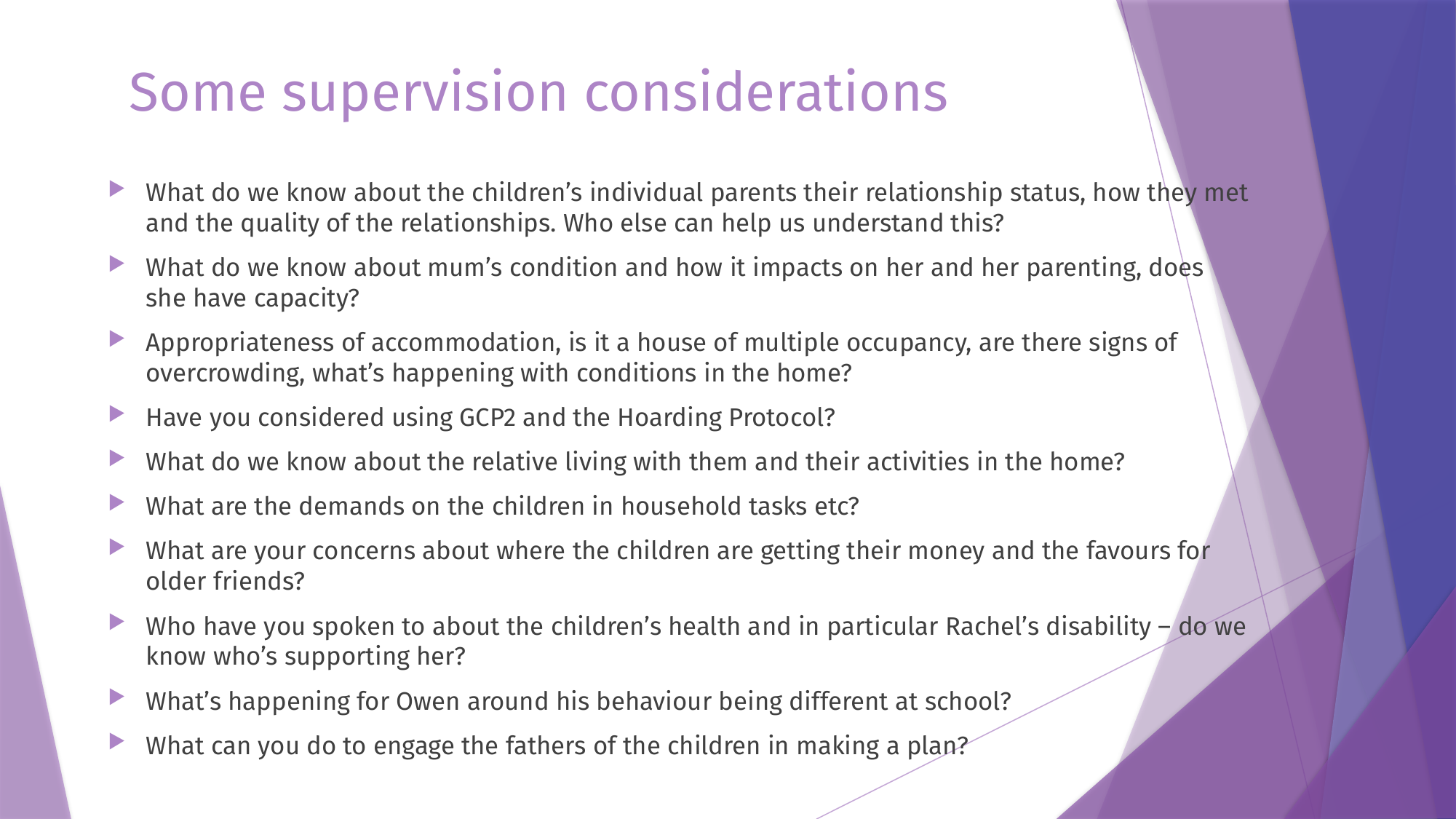

# Some supervision considerations
What do we know about the children’s individual parents their relationship status, how they met and the quality of the relationships. Who else can help us understand this?
What do we know about mum’s condition and how it impacts on her and her parenting, does she have capacity?
Appropriateness of accommodation, is it a house of multiple occupancy, are there signs of overcrowding, what’s happening with conditions in the home?
Have you considered using GCP2 and the Hoarding Protocol?
What do we know about the relative living with them and their activities in the home?
What are the demands on the children in household tasks etc?
What are your concerns about where the children are getting their money and the favours for older friends?
Who have you spoken to about the children’s health and in particular Rachel’s disability – do we know who’s supporting her?
What’s happening for Owen around his behaviour being different at school?
What can you do to engage the fathers of the children in making a plan?